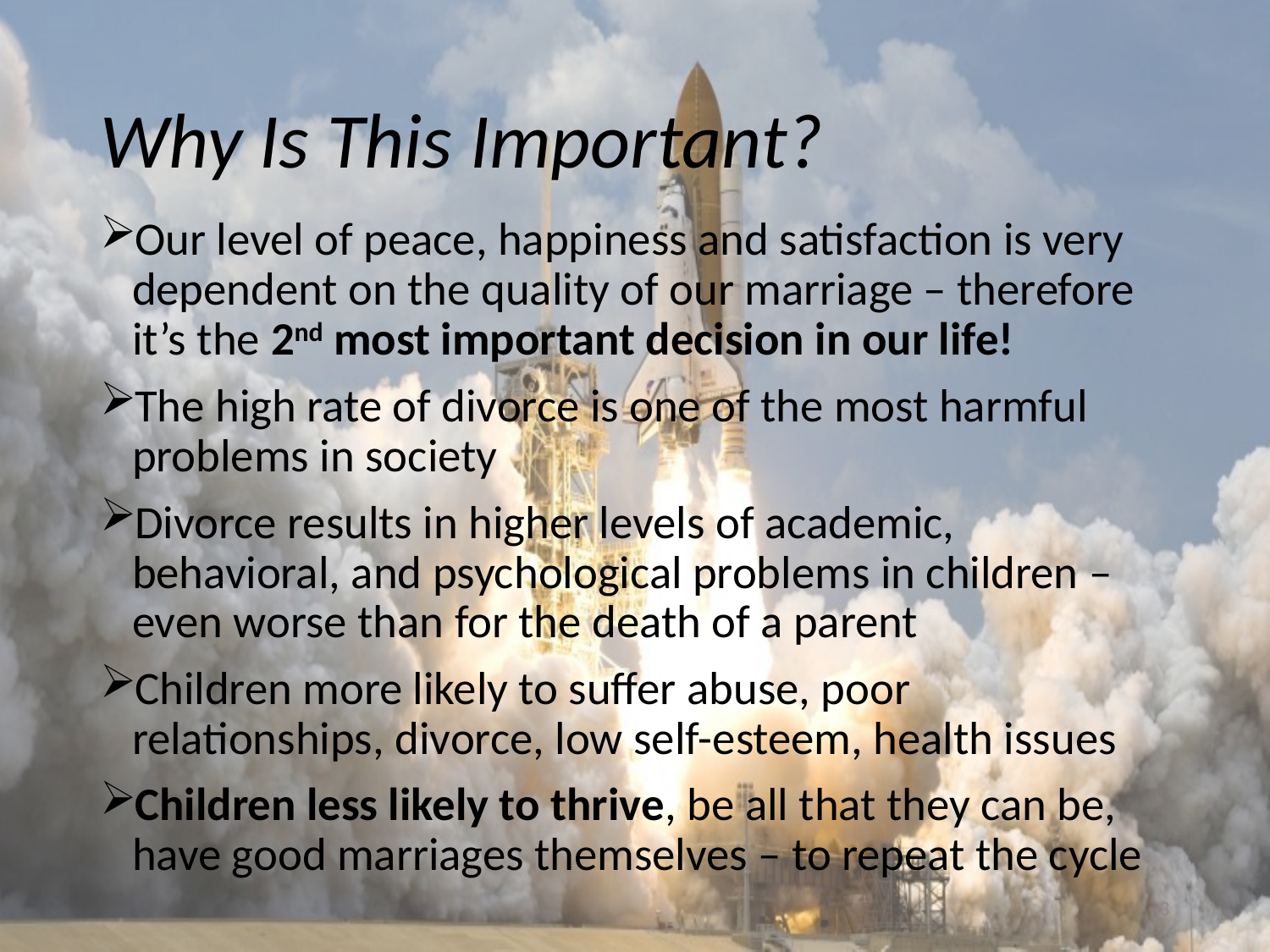

# Why Is This Important?
Our level of peace, happiness and satisfaction is very dependent on the quality of our marriage – therefore it’s the 2nd most important decision in our life!
The high rate of divorce is one of the most harmful problems in society
Divorce results in higher levels of academic, behavioral, and psychological problems in children – even worse than for the death of a parent
Children more likely to suffer abuse, poor relationships, divorce, low self-esteem, health issues
Children less likely to thrive, be all that they can be, have good marriages themselves – to repeat the cycle

3